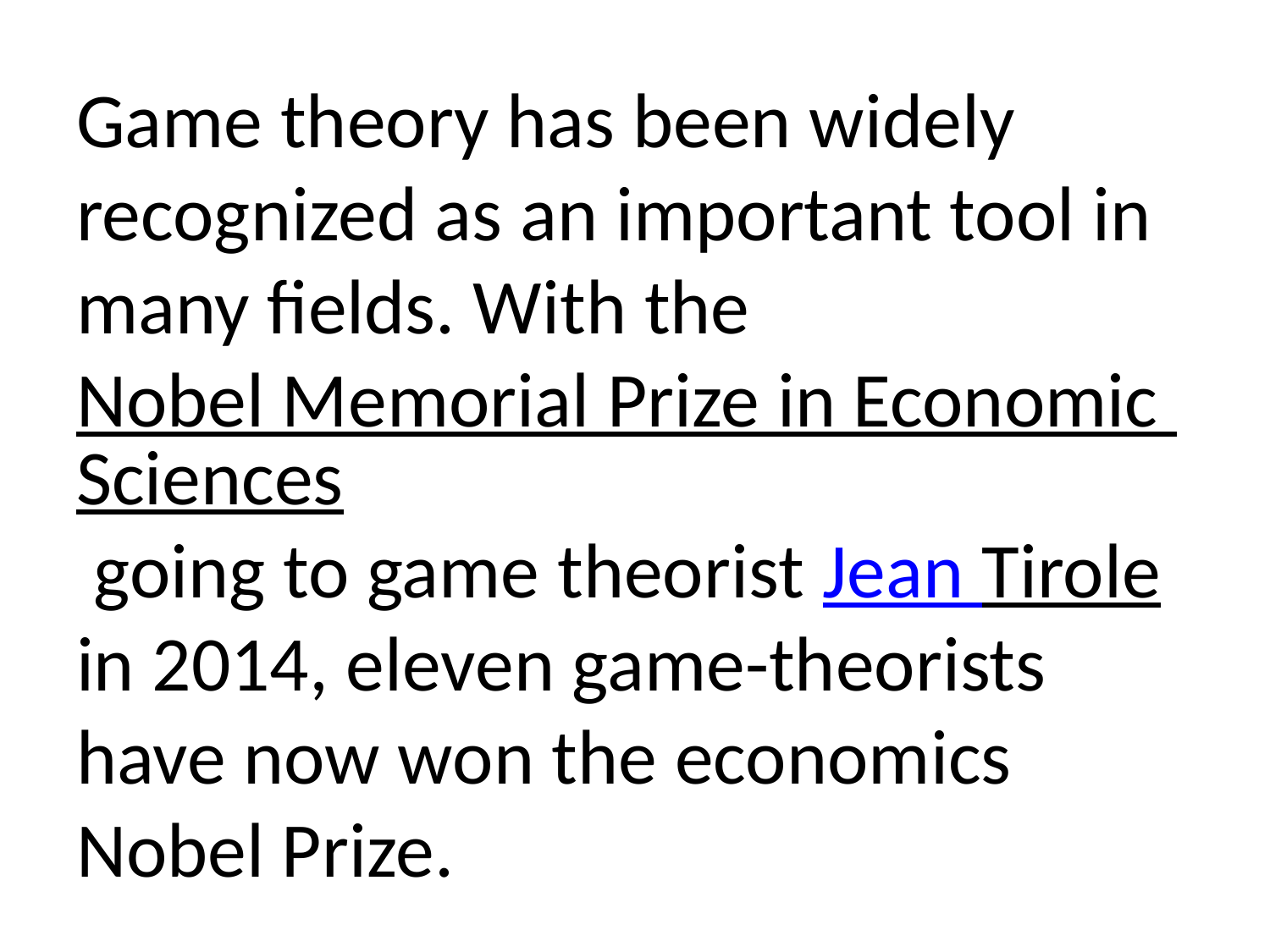

Game theory has been widely recognized as an important tool in many fields. With the Nobel Memorial Prize in Economic Sciences going to game theorist Jean Tirole in 2014, eleven game-theorists have now won the economics Nobel Prize.